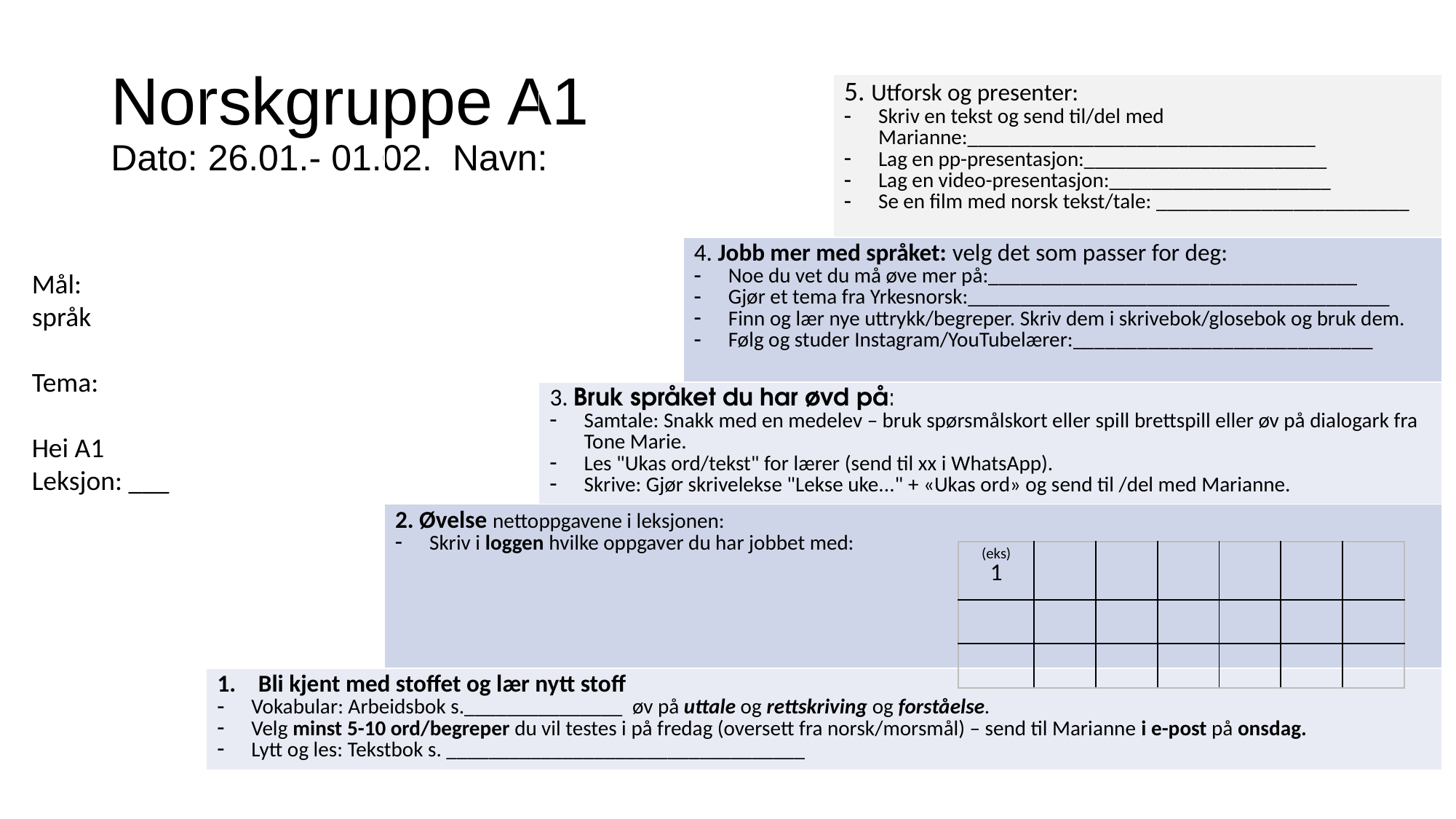

# Norskgruppe A1 Dato: 26.01.- 01.02.  Navn:
|  |  |  |  | 5. Utforsk og presenter: Skriv en tekst og send til/del med Marianne:\_\_\_\_\_\_\_\_\_\_\_\_\_\_\_\_\_\_\_\_\_\_\_\_\_\_\_\_\_\_\_\_\_ Lag en pp-presentasjon:\_\_\_\_\_\_\_\_\_\_\_\_\_\_\_\_\_\_\_\_\_\_\_ Lag en video-presentasjon:\_\_\_\_\_\_\_\_\_\_\_\_\_\_\_\_\_\_\_\_\_ Se en film med norsk tekst/tale: \_\_\_\_\_\_\_\_\_\_\_\_\_\_\_\_\_\_\_\_\_\_\_\_ |
| --- | --- | --- | --- | --- |
|  |  |  | 4. Jobb mer med språket: velg det som passer for deg: Noe du vet du må øve mer på:\_\_\_\_\_\_\_\_\_\_\_\_\_\_\_\_\_\_\_\_\_\_\_\_\_\_\_\_\_\_\_\_\_\_\_ Gjør et tema fra Yrkesnorsk:\_\_\_\_\_\_\_\_\_\_\_\_\_\_\_\_\_\_\_\_\_\_\_\_\_\_\_\_\_\_\_\_\_\_\_\_\_\_\_\_ Finn og lær nye uttrykk/begreper. Skriv dem i skrivebok/glosebok og bruk dem. Følg og studer Instagram/YouTubelærer:\_\_\_\_\_\_\_\_\_\_\_\_\_\_\_\_\_\_\_\_\_\_\_\_\_\_\_\_ |  |
|  |  | 3. Bruk språket du har øvd på: Samtale: Snakk med en medelev – bruk spørsmålskort eller spill brettspill eller øv på dialogark fra Tone Marie. Les "Ukas ord/tekst" for lærer (send til xx i WhatsApp). Skrive: Gjør skrivelekse "Lekse uke..." + «Ukas ord» og send til /del med Marianne. |  |  |
|  | 2. Øvelse nettoppgavene i leksjonen: Skriv i loggen hvilke oppgaver du har jobbet med: |  |  |  |
| Bli kjent med stoffet og lær nytt stoff Vokabular: Arbeidsbok s.\_\_\_\_\_\_\_\_\_\_\_\_\_\_\_  øv på uttale og rettskriving og forståelse. Velg minst 5-10 ord/begreper du vil testes i på fredag (oversett fra norsk/morsmål) – send til Marianne i e-post på onsdag. Lytt og les: Tekstbok s. \_\_\_\_\_\_\_\_\_\_\_\_\_\_\_\_\_\_\_\_\_\_\_\_\_\_\_\_\_\_\_\_\_\_ |  |  |  |  |
Mål:
språk

Tema:

Hei A1
Leksjon: ___

| (eks) 1 |  |  |  |  |  |  |
| --- | --- | --- | --- | --- | --- | --- |
|  |  |  |  |  |  |  |
|  |  |  |  |  |  |  |